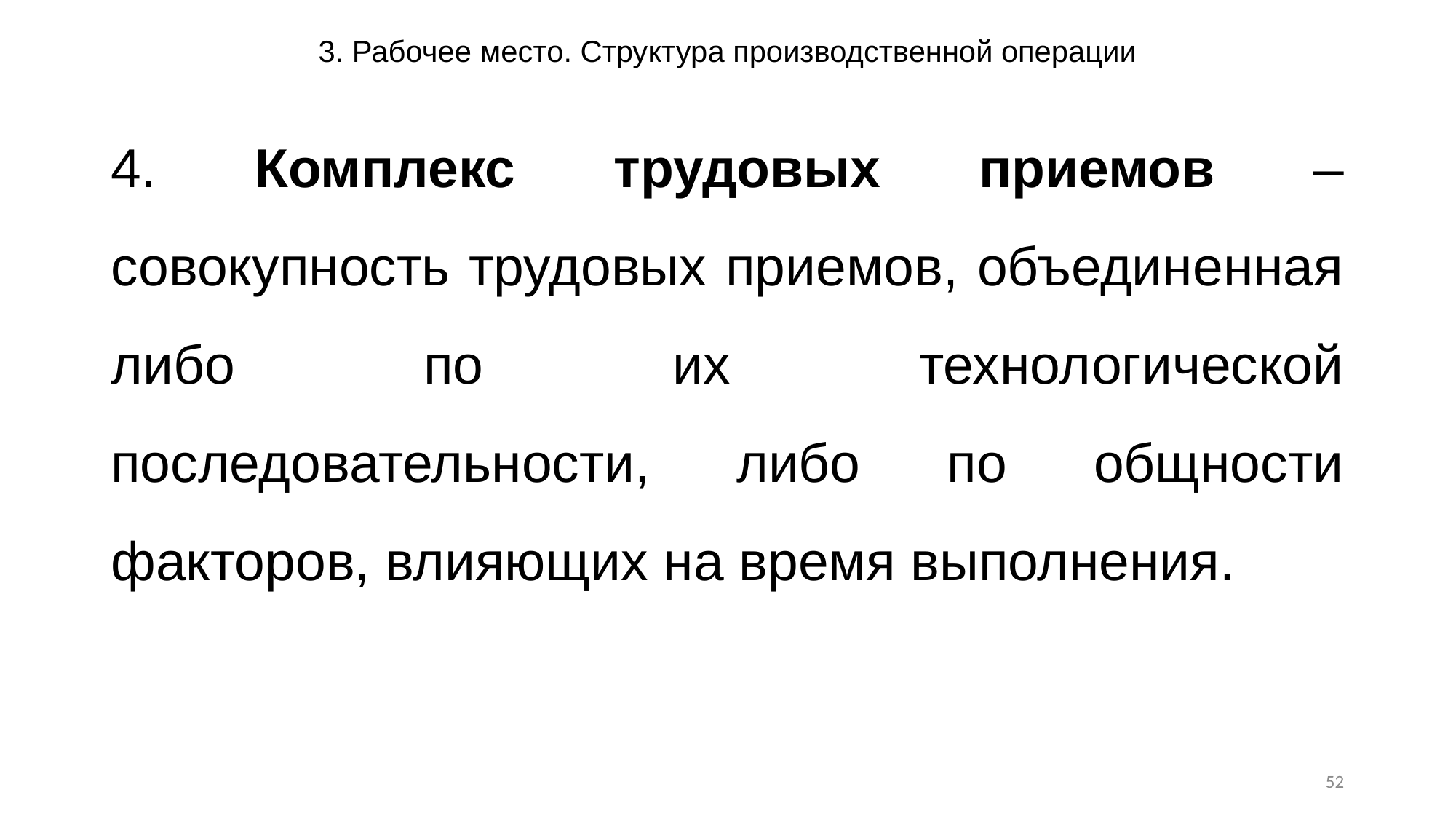

# 3. Рабочее место. Структура производственной операции
4. Комплекс трудовых приемов – совокупность трудовых приемов, объединенная либо по их технологической последовательности, либо по общности факторов, влияющих на время выполнения.

52